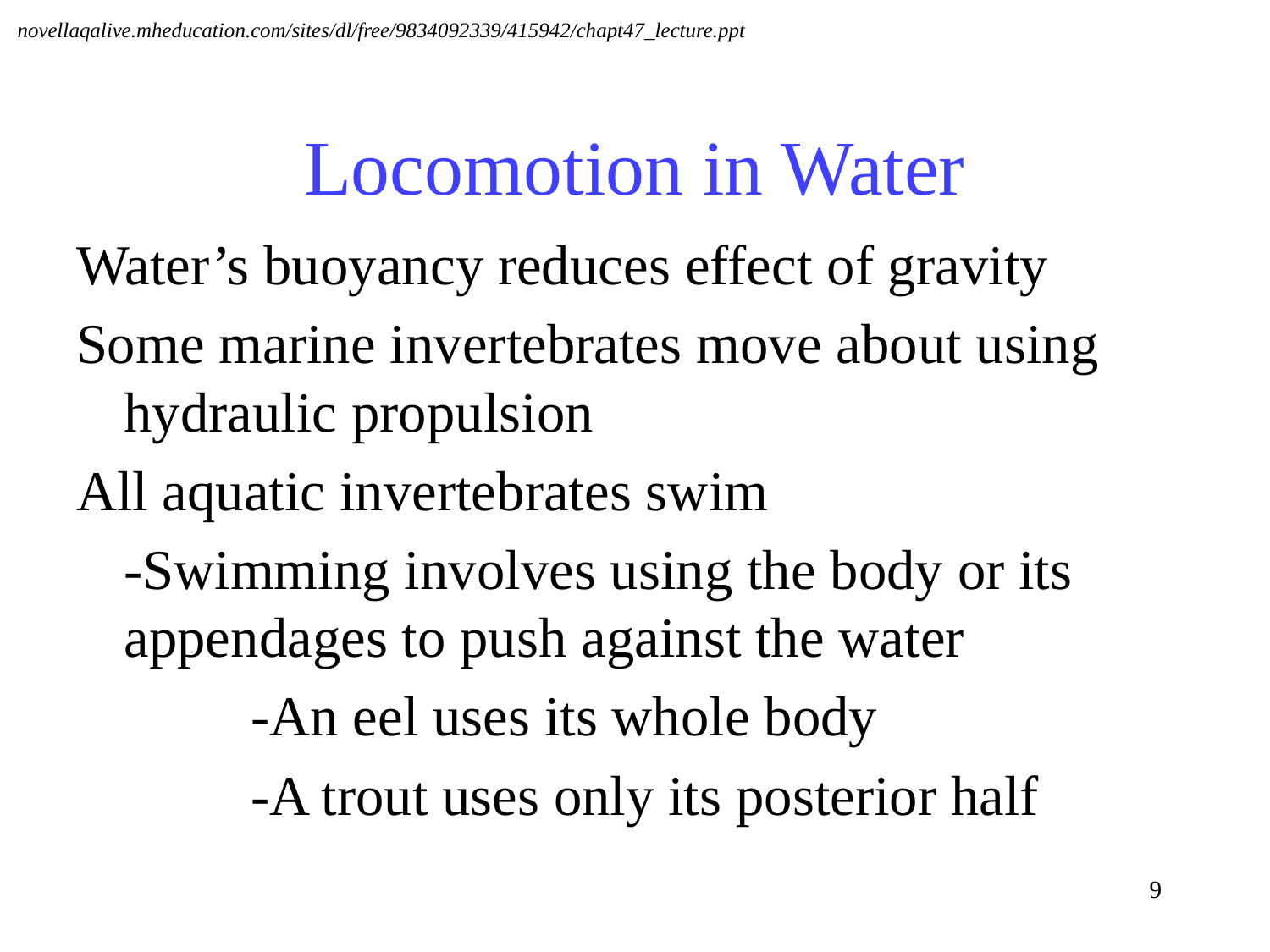

novellaqalive.mheducation.com/sites/dl/free/9834092339/415942/chapt47_lecture.ppt
# Locomotion in Water
Water’s buoyancy reduces effect of gravity
Some marine invertebrates move about using hydraulic propulsion
All aquatic invertebrates swim
	-Swimming involves using the body or its appendages to push against the water
		-An eel uses its whole body
		-A trout uses only its posterior half
9